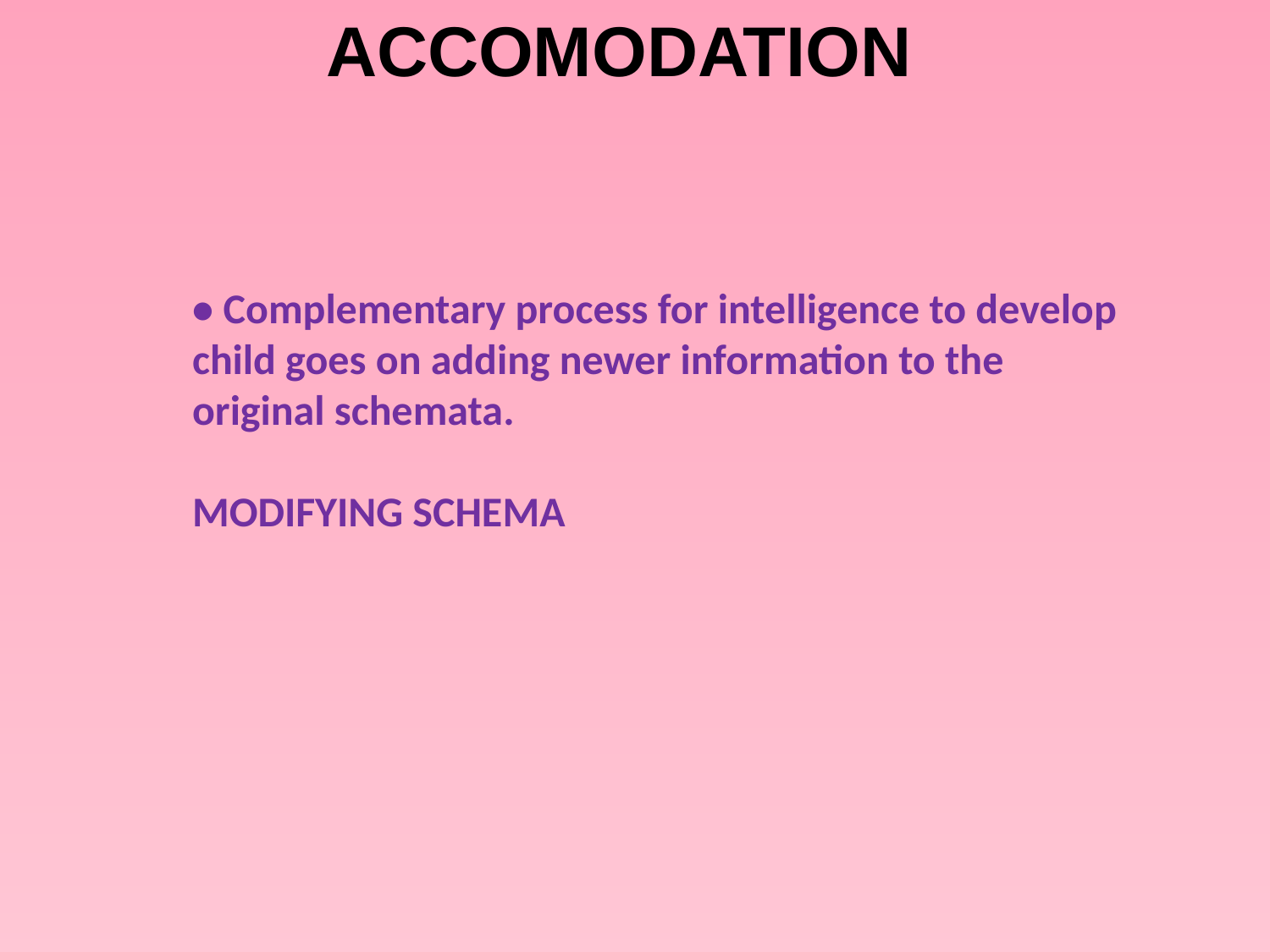

ACCOMODATION
• Complementary process for intelligence to develop child goes on adding newer information to the original schemata.

MODIFYING SCHEMA